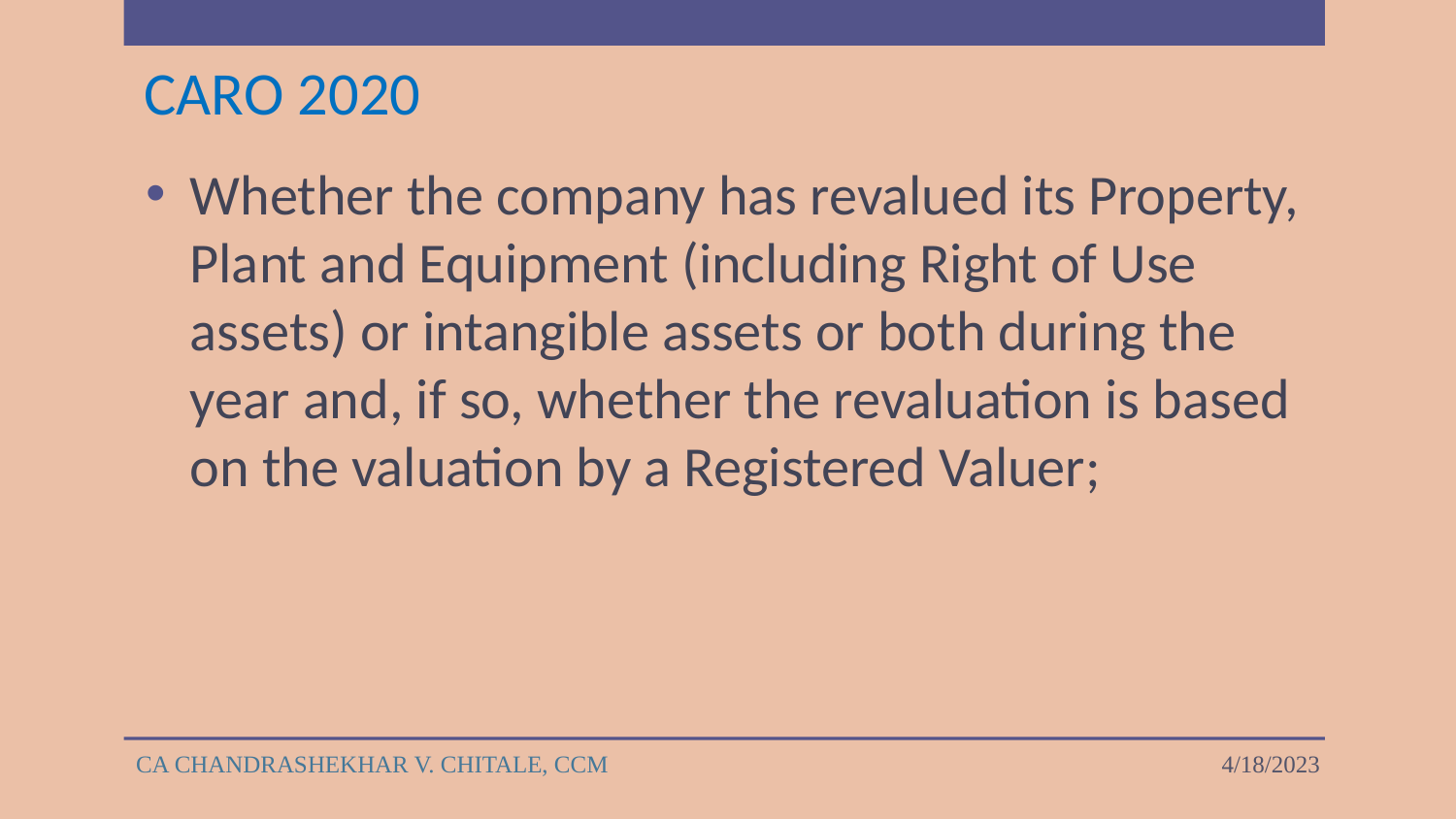

# CARO 2020
Whether the company has revalued its Property, Plant and Equipment (including Right of Use assets) or intangible assets or both during the year and, if so, whether the revaluation is based on the valuation by a Registered Valuer;

CA CHANDRASHEKHAR V. CHITALE, CCM
4/18/2023